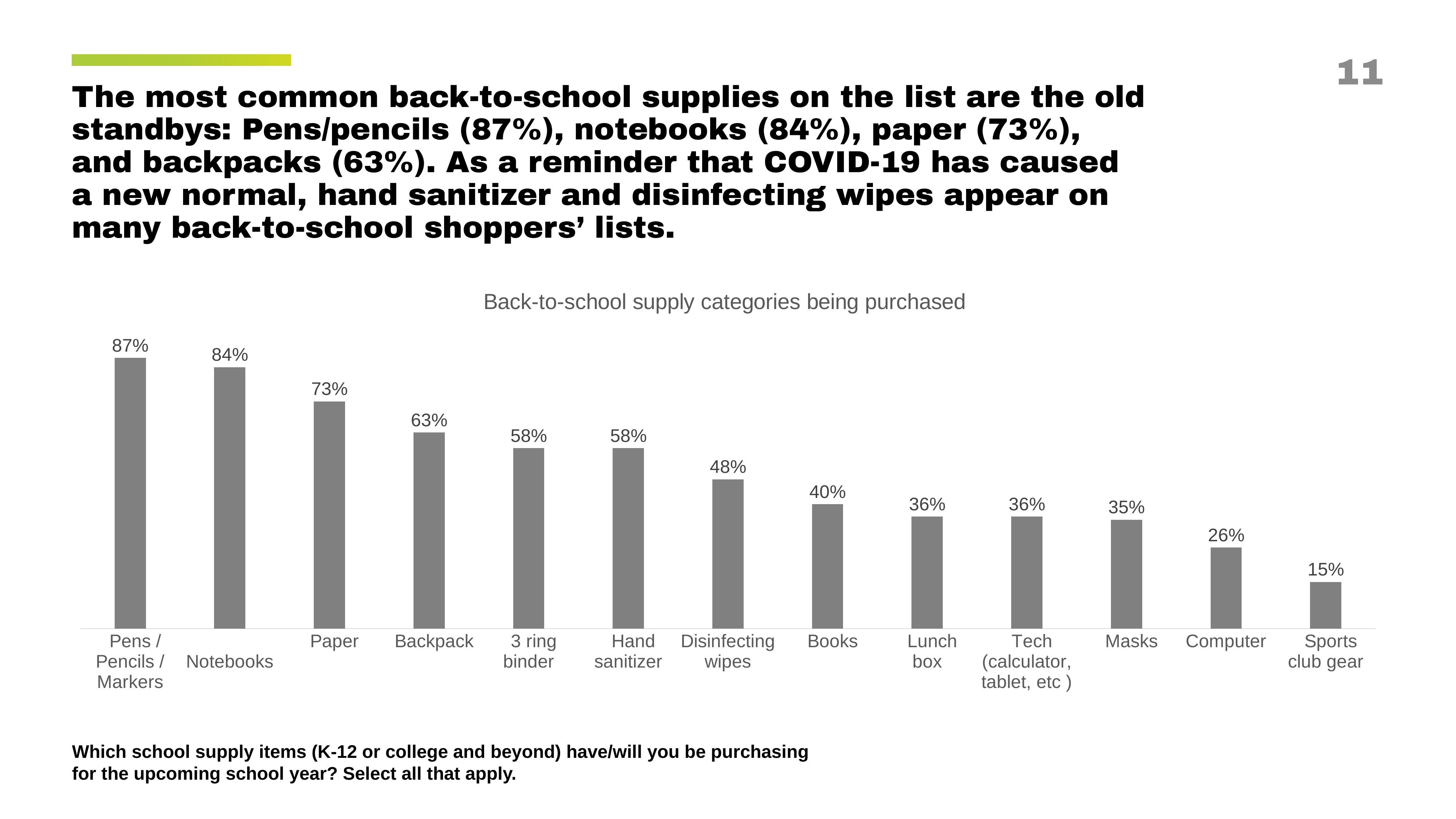

11
11
The most common back-to-school supplies on the list are the old standbys: Pens/pencils (87%), notebooks (84%), paper (73%), and backpacks (63%). As a reminder that COVID-19 has caused a new normal, hand sanitizer and disinfecting wipes appear on many back-to-school shoppers’ lists.

### Chart: Back-to-school supply categories being purchased

| Category | Column2 |
|---|---|
|   Pens / Pencils / Markers | 0.87 |
|   Notebooks | 0.84 |
|   Paper | 0.73 |
|   Backpack | 0.63 |
|   3 ring binder | 0.58 |
|   Hand sanitizer | 0.58 |
| Disinfecting wipes | 0.48 |
|   Books | 0.4 |
|   Lunch box | 0.36 |
|   Tech (calculator, tablet, etc ) | 0.36 |
|   Masks | 0.35 |
| Computer | 0.26 |
|   Sports club gear | 0.15 |
Which school supply items (K-12 or college and beyond) have/will you be purchasing for the upcoming school year? Select all that apply.